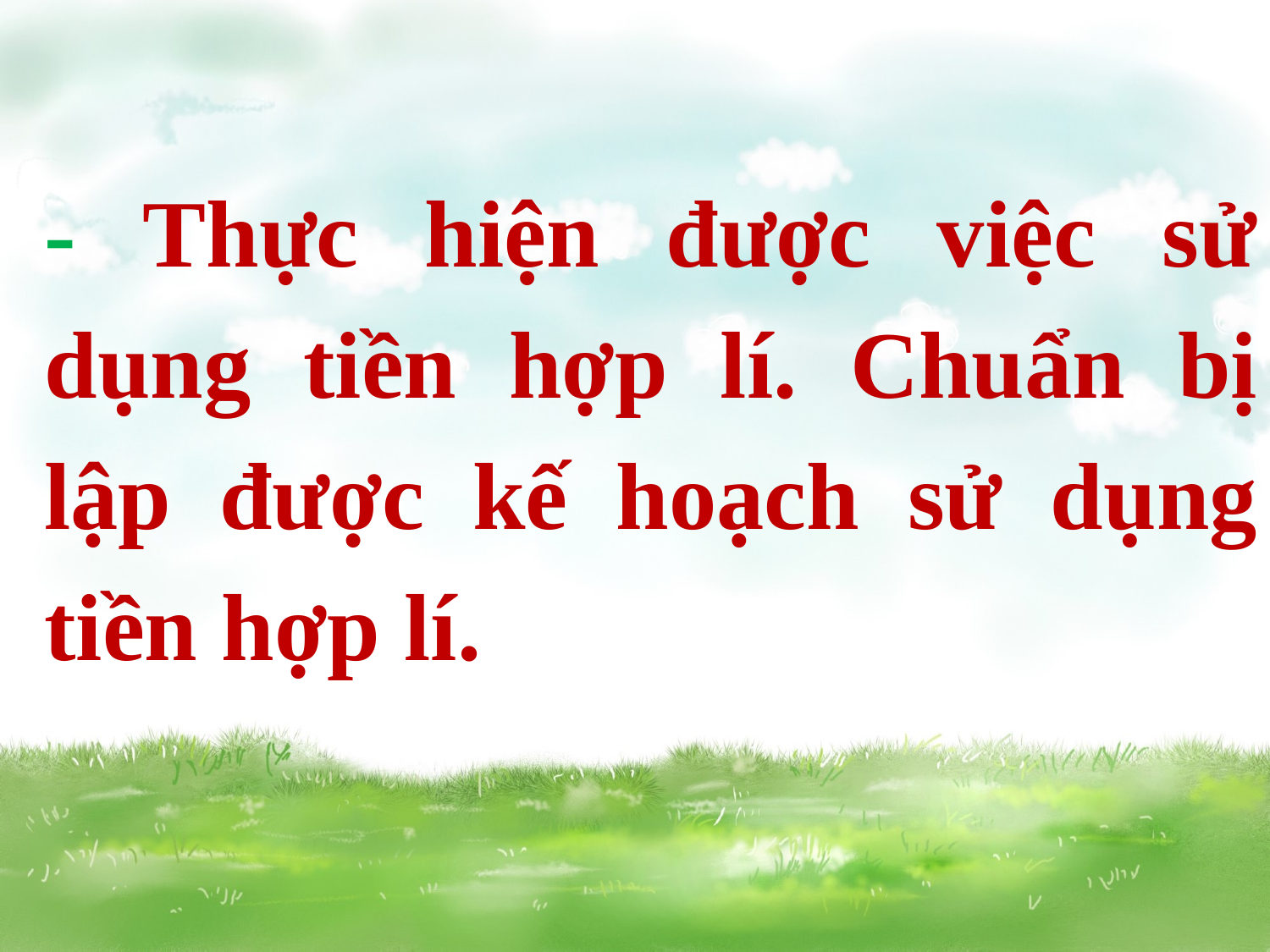

- Thực hiện được việc sử dụng tiền hợp lí. Chuẩn bị lập được kế hoạch sử dụng tiền hợp lí.